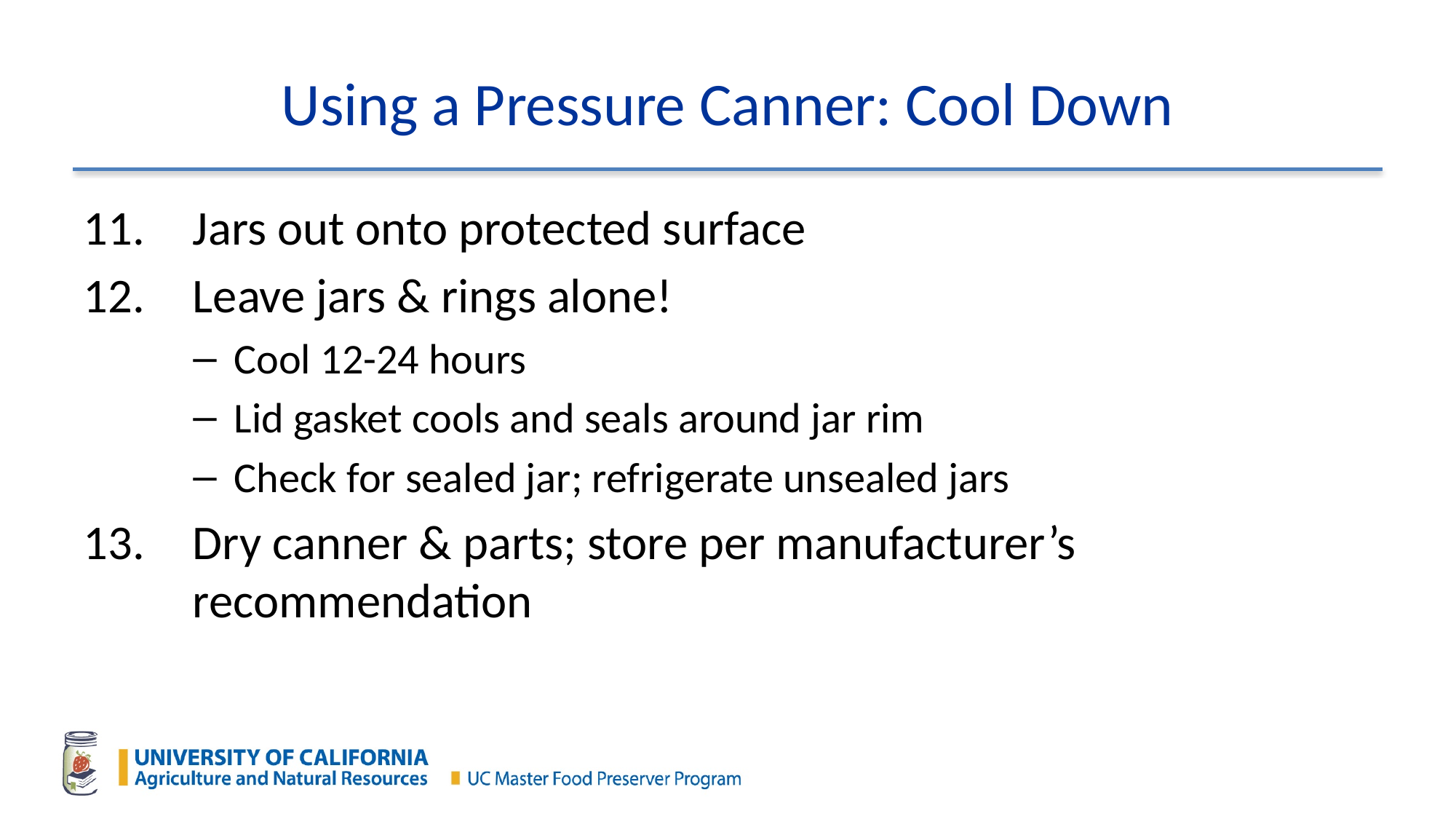

# Using a Pressure Canner: Cool Down
Jars out onto protected surface
Leave jars & rings alone!
Cool 12-24 hours
Lid gasket cools and seals around jar rim
Check for sealed jar; refrigerate unsealed jars
Dry canner & parts; store per manufacturer’s recommendation